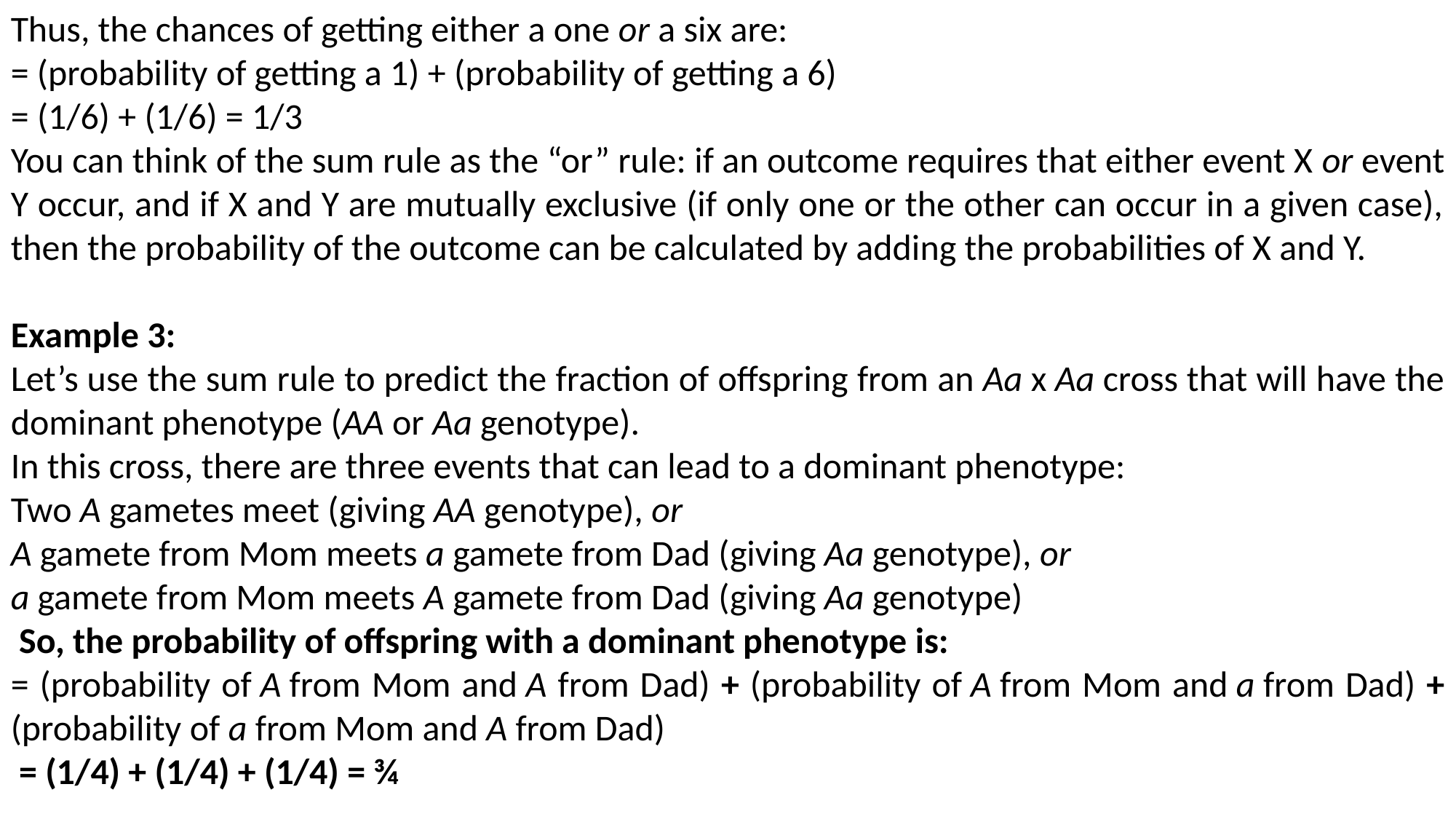

Thus, the chances of getting either a one or a six are:
= (probability of getting a 1) + (probability of getting a 6)
= (1/6) + (1/6) = 1/3
You can think of the sum rule as the “or” rule: if an outcome requires that either event X or event Y occur, and if X and Y are mutually exclusive (if only one or the other can occur in a given case), then the probability of the outcome can be calculated by adding the probabilities of X and Y.

Example 3:
Let’s use the sum rule to predict the fraction of offspring from an Aa x Aa cross that will have the dominant phenotype (AA or Aa genotype).
In this cross, there are three events that can lead to a dominant phenotype:
Two A gametes meet (giving AA genotype), or
A gamete from Mom meets a gamete from Dad (giving Aa genotype), or
a gamete from Mom meets A gamete from Dad (giving Aa genotype)
 So, the probability of offspring with a dominant phenotype is:
= (probability of A from Mom and A from Dad) + (probability of A from Mom and a from Dad) + (probability of a from Mom and A from Dad)
 = (1/4) + (1/4) + (1/4) = ¾